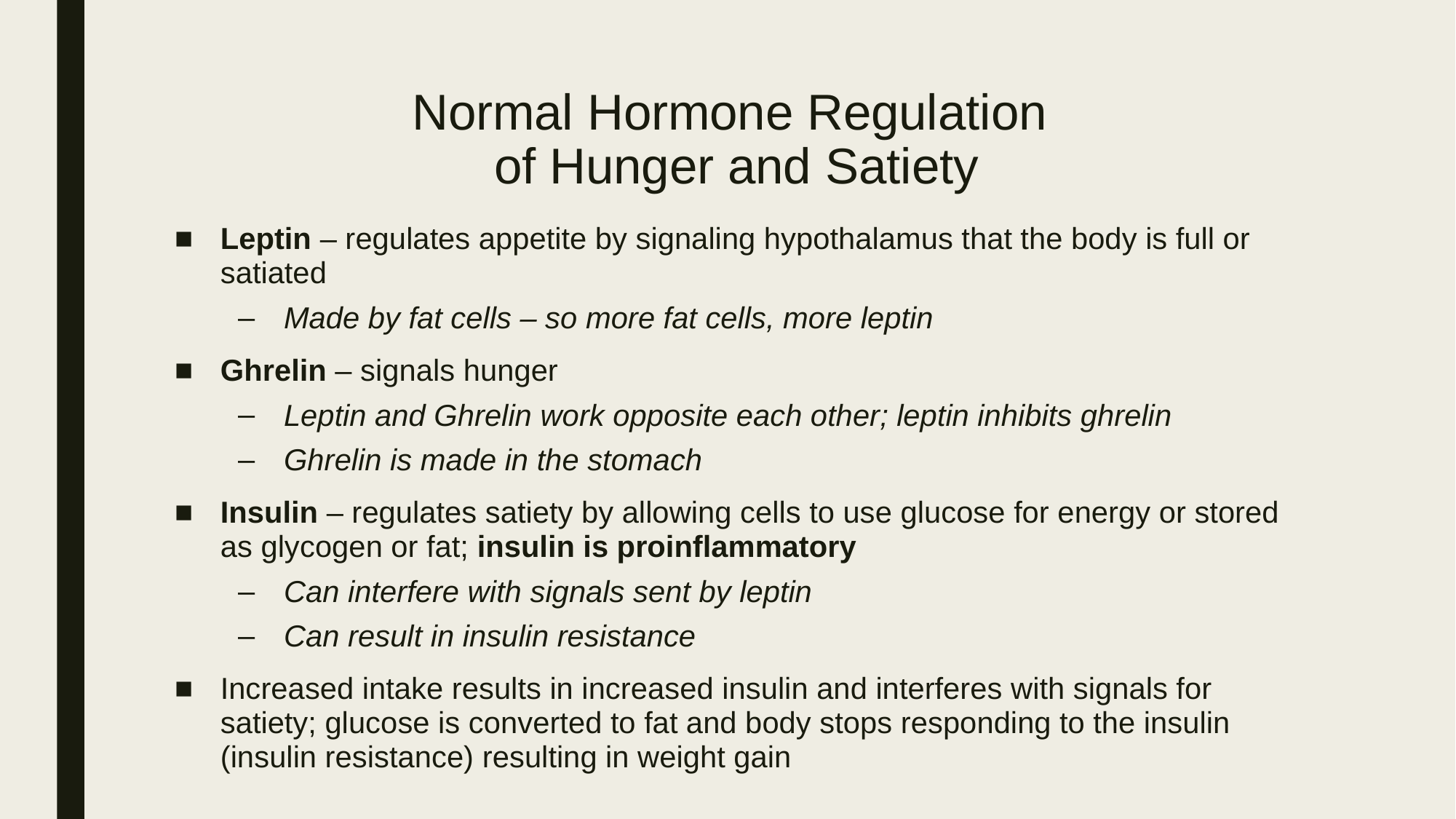

# Normal Hormone Regulation of Hunger and Satiety
Leptin – regulates appetite by signaling hypothalamus that the body is full or satiated
Made by fat cells – so more fat cells, more leptin
Ghrelin – signals hunger
Leptin and Ghrelin work opposite each other; leptin inhibits ghrelin
Ghrelin is made in the stomach
Insulin – regulates satiety by allowing cells to use glucose for energy or stored as glycogen or fat; insulin is proinflammatory
Can interfere with signals sent by leptin
Can result in insulin resistance
Increased intake results in increased insulin and interferes with signals for satiety; glucose is converted to fat and body stops responding to the insulin (insulin resistance) resulting in weight gain